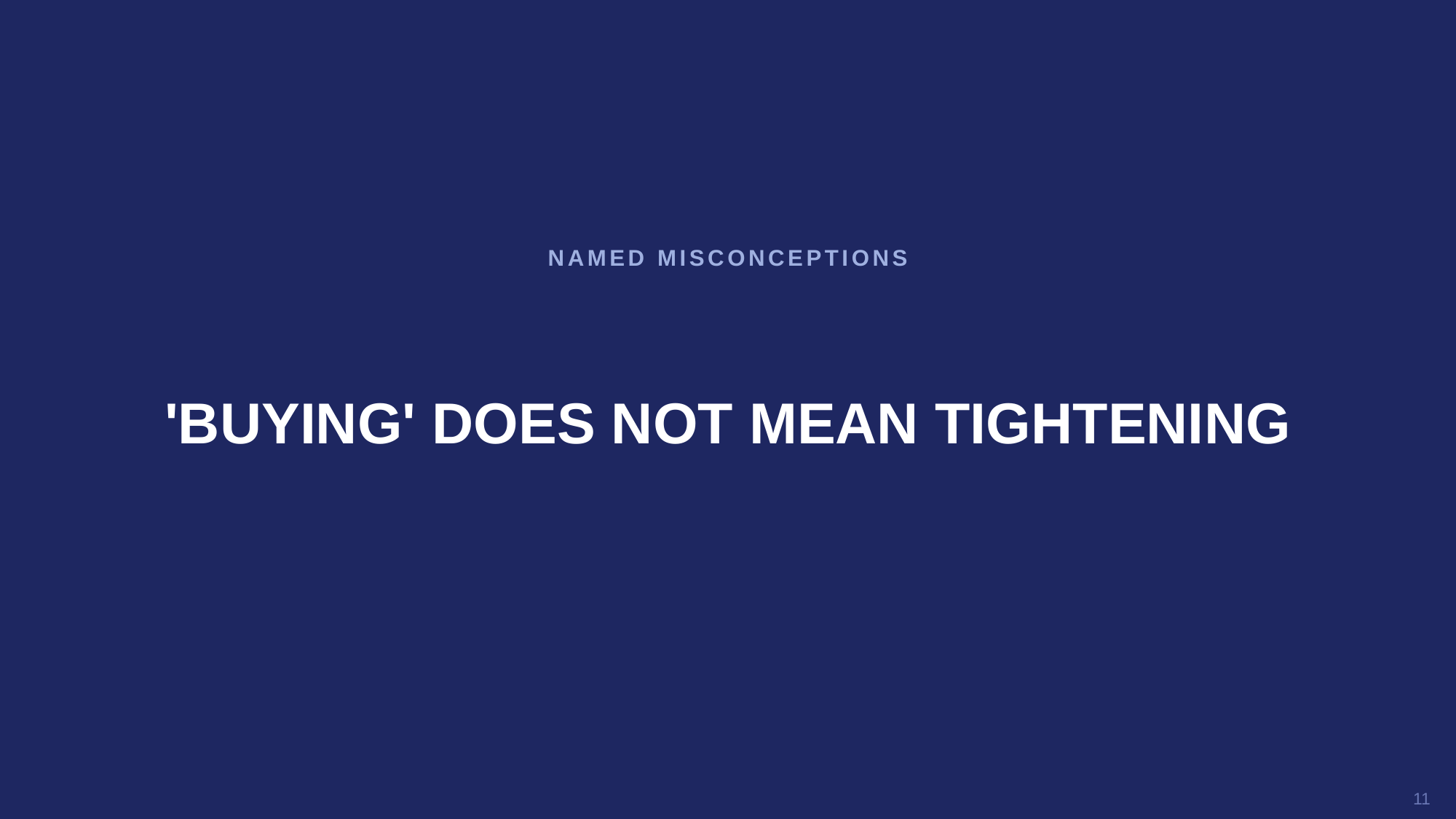

NAMED MISCONCEPTIONS
'BUYING' DOES NOT MEAN TIGHTENING
11